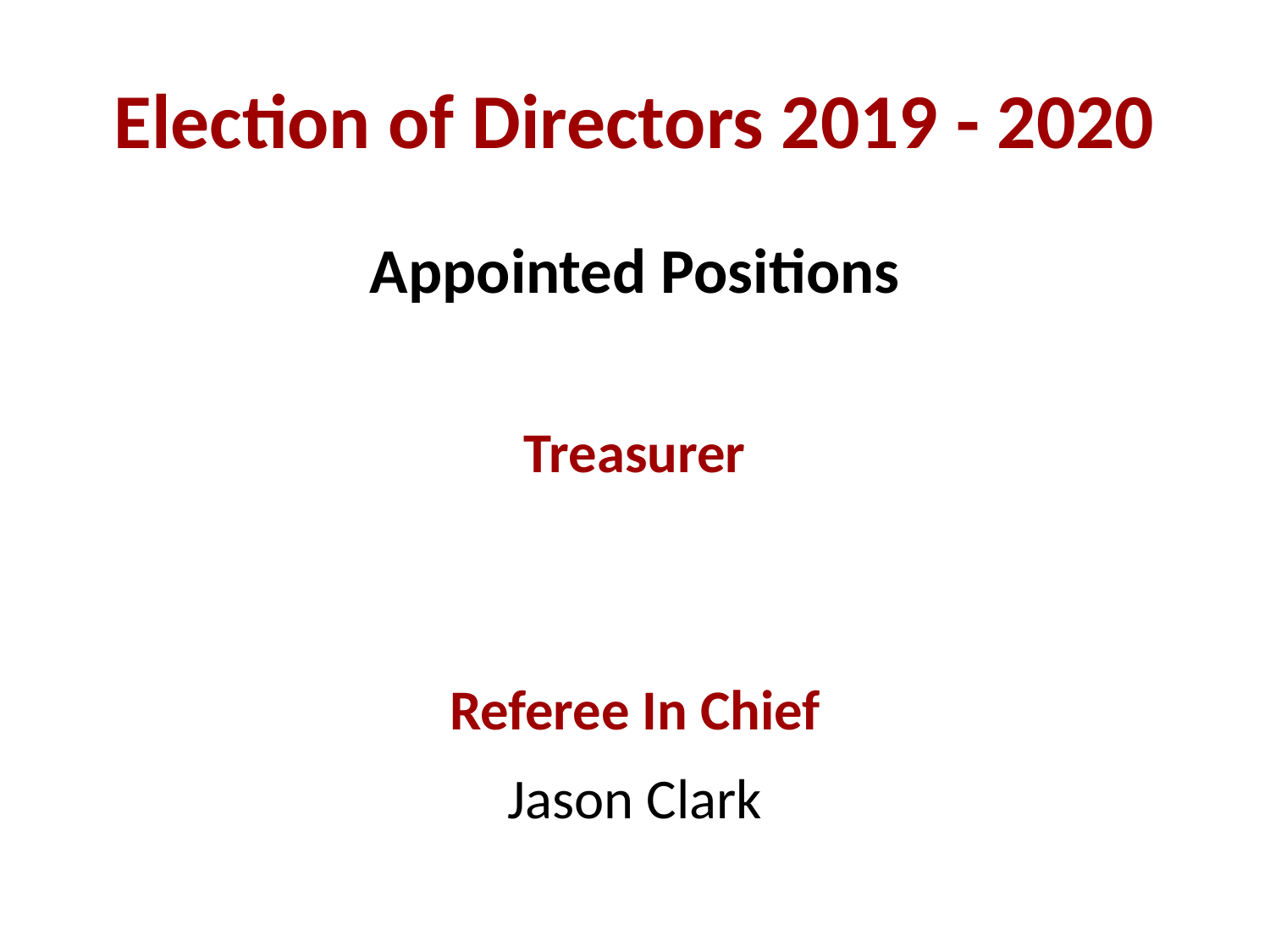

# Election of Directors 2019 - 2020
Appointed Positions

Treasurer

Referee In Chief
Jason Clark